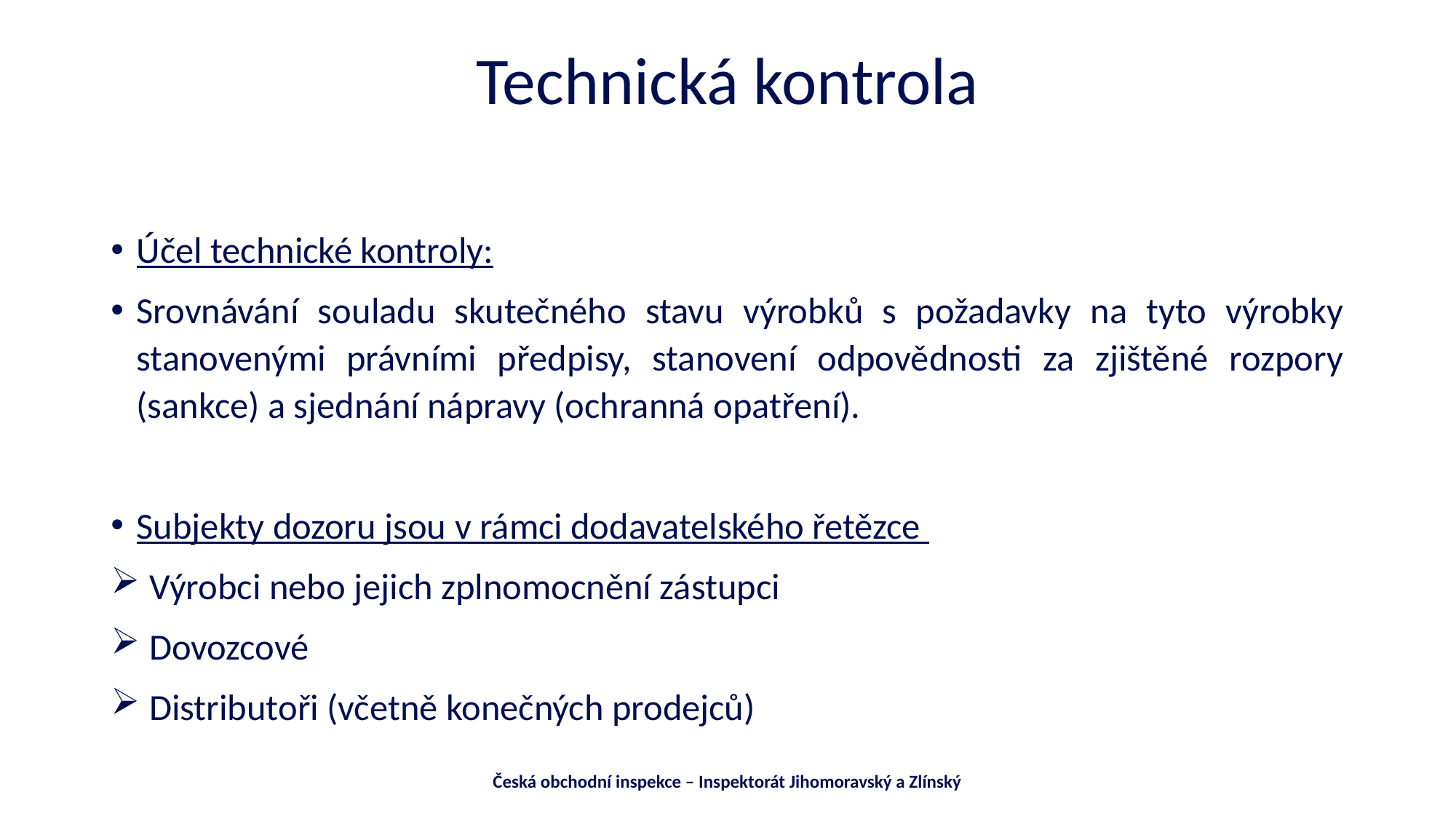

# Technická kontrola
Účel technické kontroly:
Srovnávání souladu skutečného stavu výrobků s požadavky na tyto výrobky stanovenými právními předpisy, stanovení odpovědnosti za zjištěné rozpory (sankce) a sjednání nápravy (ochranná opatření).

Subjekty dozoru jsou v rámci dodavatelského řetězce
Výrobci nebo jejich zplnomocnění zástupci
Dovozcové
Distributoři (včetně konečných prodejců)

Česká obchodní inspekce – Inspektorát Jihomoravský a Zlínský